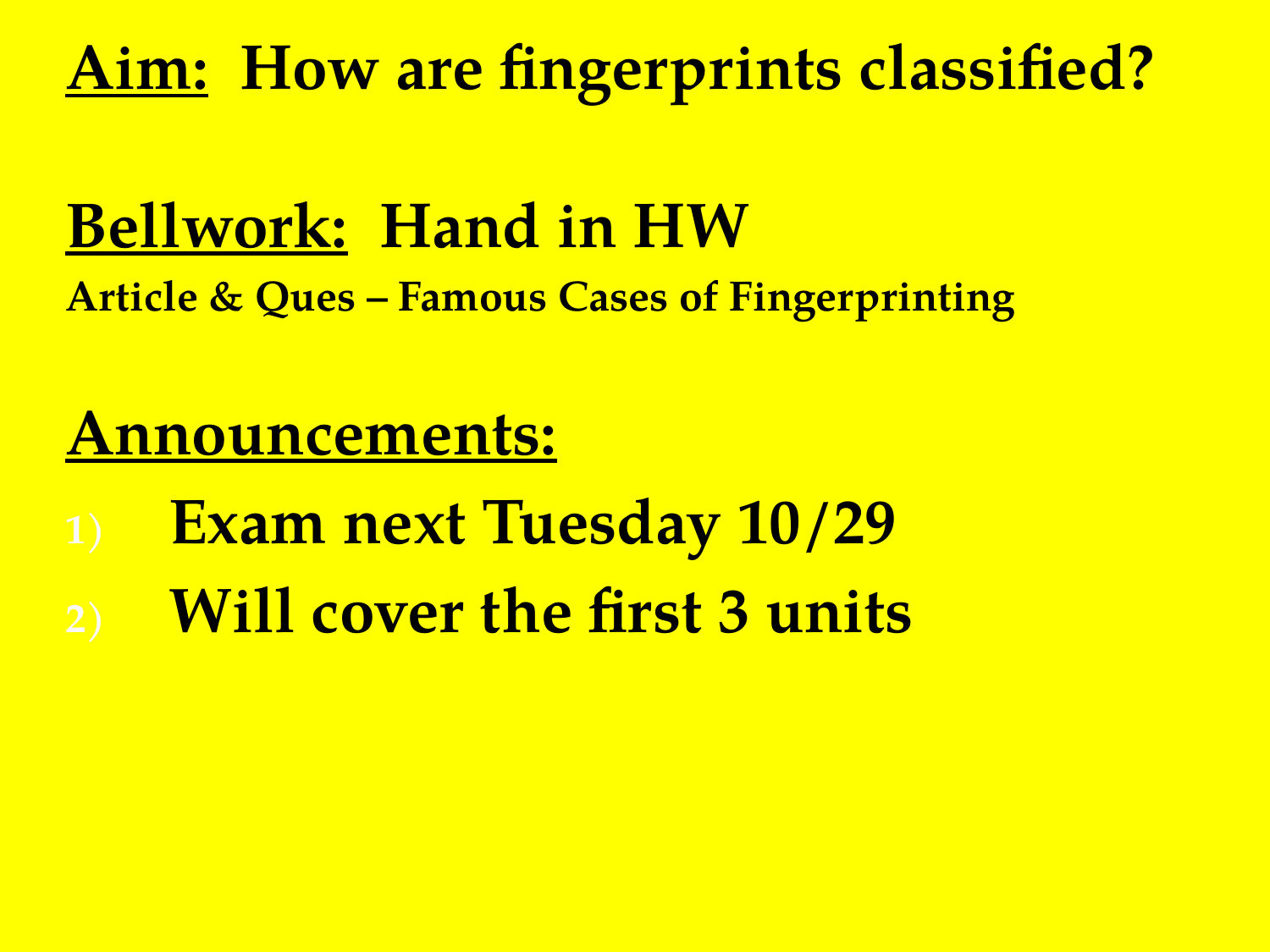

Aim:  How are fingerprints classified?

Bellwork:  Hand in HW
Article & Ques – Famous Cases of Fingerprinting

Announcements:
Exam next Tuesday 10/29
Will cover the first 3 units